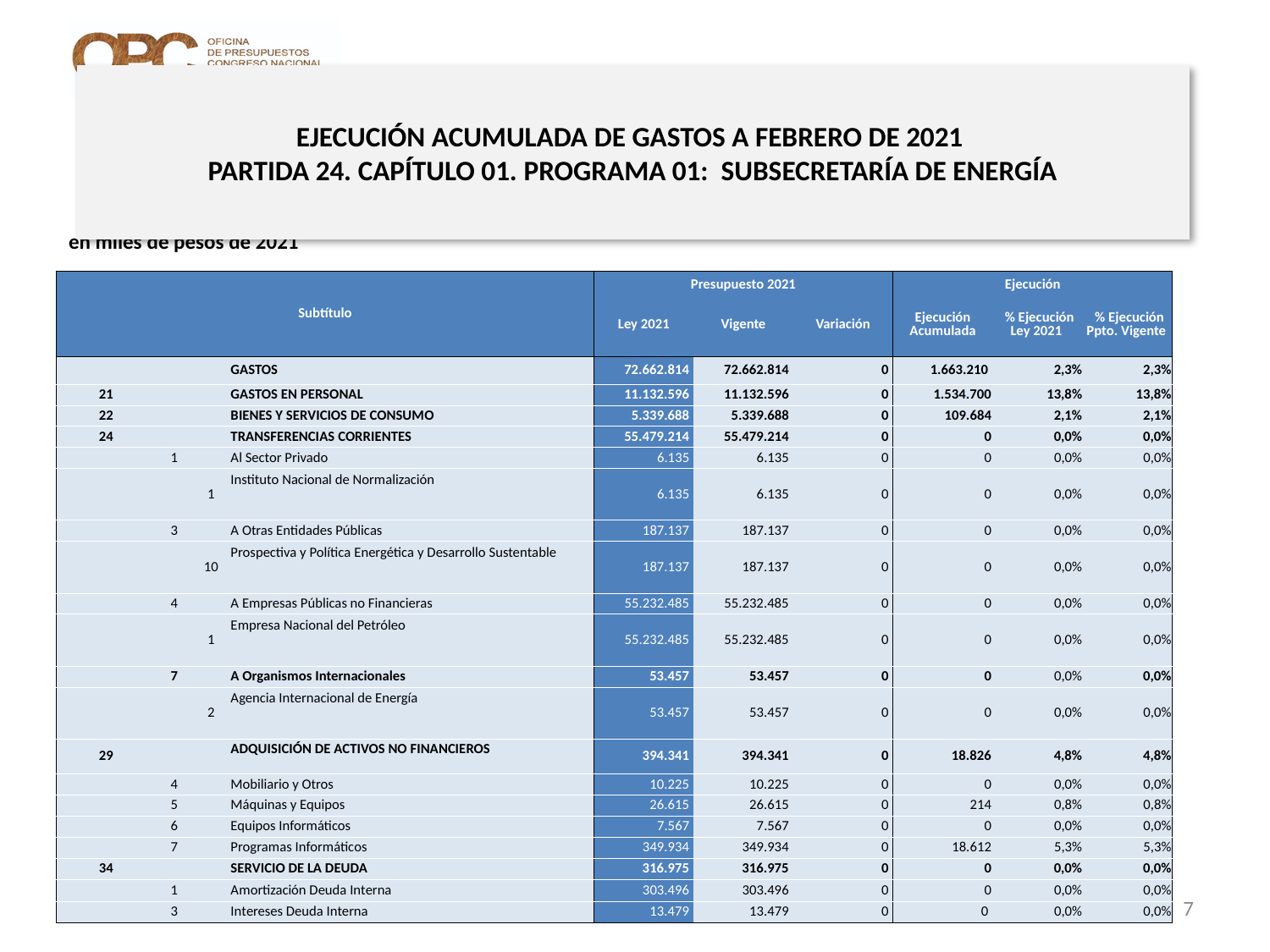

# EJECUCIÓN ACUMULADA DE GASTOS A FEBRERO DE 2021 PARTIDA 24. CAPÍTULO 01. PROGRAMA 01:  SUBSECRETARÍA DE ENERGÍA
en miles de pesos de 2021
| Subtítulo |  |  |  | Presupuesto 2021 |  |  | Ejecución |  |  |
| --- | --- | --- | --- | --- | --- | --- | --- | --- | --- |
|  |  |  |  | Ley 2021 | Vigente | Variación | Ejecución Acumulada | % Ejecución Ley 2021 | % Ejecución Ppto. Vigente |
|  |  |  | GASTOS | 72.662.814 | 72.662.814 | 0 | 1.663.210 | 2,3% | 2,3% |
| 21 |  |  | GASTOS EN PERSONAL | 11.132.596 | 11.132.596 | 0 | 1.534.700 | 13,8% | 13,8% |
| 22 |  |  | BIENES Y SERVICIOS DE CONSUMO | 5.339.688 | 5.339.688 | 0 | 109.684 | 2,1% | 2,1% |
| 24 |  |  | TRANSFERENCIAS CORRIENTES | 55.479.214 | 55.479.214 | 0 | 0 | 0,0% | 0,0% |
|  | 1 |  | Al Sector Privado | 6.135 | 6.135 | 0 | 0 | 0,0% | 0,0% |
|  |  | 1 | Instituto Nacional de Normalización | 6.135 | 6.135 | 0 | 0 | 0,0% | 0,0% |
|  | 3 |  | A Otras Entidades Públicas | 187.137 | 187.137 | 0 | 0 | 0,0% | 0,0% |
|  |  | 10 | Prospectiva y Política Energética y Desarrollo Sustentable | 187.137 | 187.137 | 0 | 0 | 0,0% | 0,0% |
|  | 4 |  | A Empresas Públicas no Financieras | 55.232.485 | 55.232.485 | 0 | 0 | 0,0% | 0,0% |
|  |  | 1 | Empresa Nacional del Petróleo | 55.232.485 | 55.232.485 | 0 | 0 | 0,0% | 0,0% |
|  | 7 |  | A Organismos Internacionales | 53.457 | 53.457 | 0 | 0 | 0,0% | 0,0% |
|  |  | 2 | Agencia Internacional de Energía | 53.457 | 53.457 | 0 | 0 | 0,0% | 0,0% |
| 29 |  |  | ADQUISICIÓN DE ACTIVOS NO FINANCIEROS | 394.341 | 394.341 | 0 | 18.826 | 4,8% | 4,8% |
|  | 4 |  | Mobiliario y Otros | 10.225 | 10.225 | 0 | 0 | 0,0% | 0,0% |
|  | 5 |  | Máquinas y Equipos | 26.615 | 26.615 | 0 | 214 | 0,8% | 0,8% |
|  | 6 |  | Equipos Informáticos | 7.567 | 7.567 | 0 | 0 | 0,0% | 0,0% |
|  | 7 |  | Programas Informáticos | 349.934 | 349.934 | 0 | 18.612 | 5,3% | 5,3% |
| 34 |  |  | SERVICIO DE LA DEUDA | 316.975 | 316.975 | 0 | 0 | 0,0% | 0,0% |
|  | 1 |  | Amortización Deuda Interna | 303.496 | 303.496 | 0 | 0 | 0,0% | 0,0% |
|  | 3 |  | Intereses Deuda Interna | 13.479 | 13.479 | 0 | 0 | 0,0% | 0,0% |
7
Fuente: Elaboración propia en base  a Informes de ejecución presupuestaria mensual de DIPRES